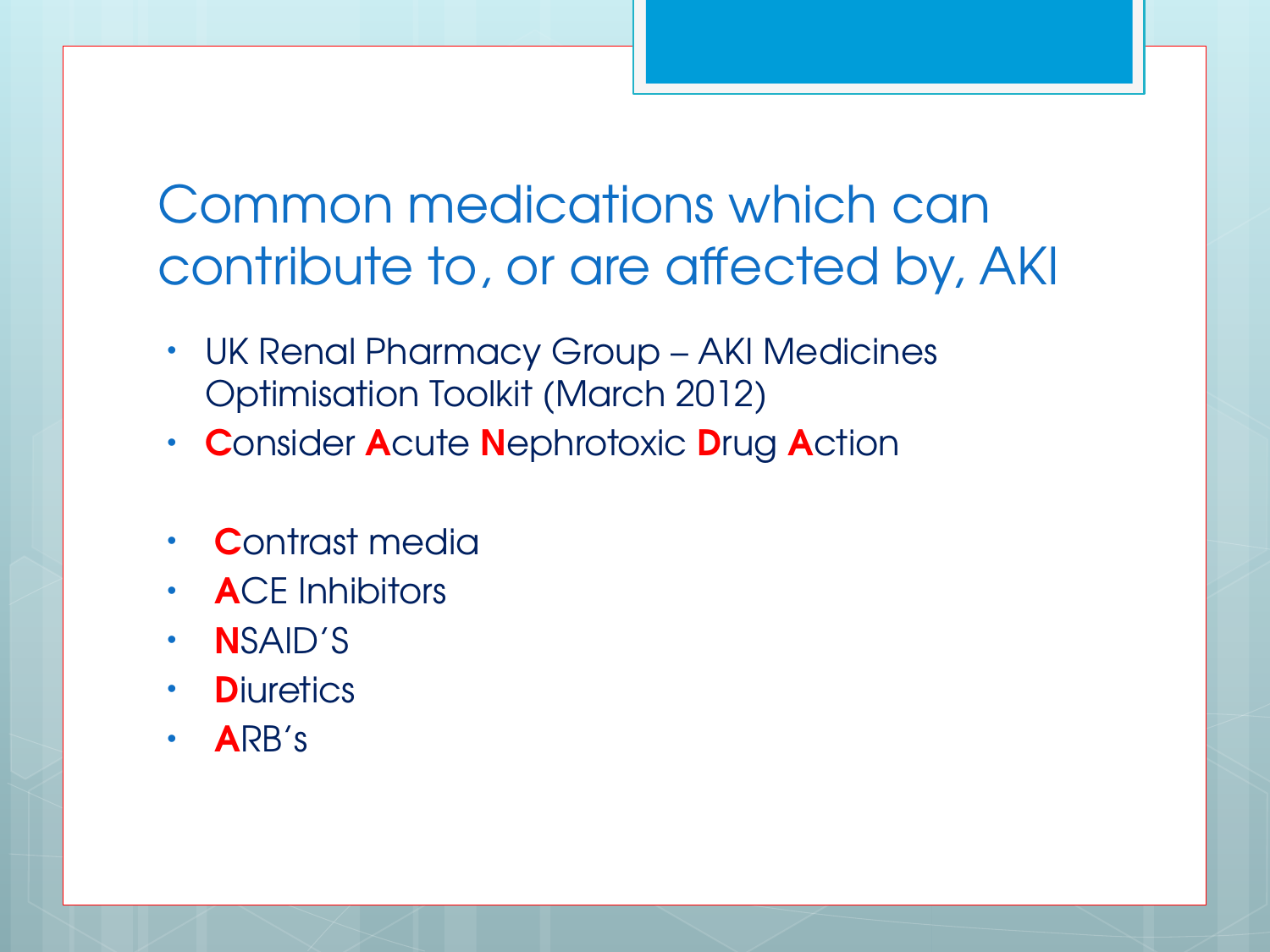

# Common medications which can contribute to, or are affected by, AKI
UK Renal Pharmacy Group – AKI Medicines Optimisation Toolkit (March 2012)
Consider Acute Nephrotoxic Drug Action

 Contrast media
 ACE Inhibitors
 NSAID’S
 Diuretics
 ARB’s